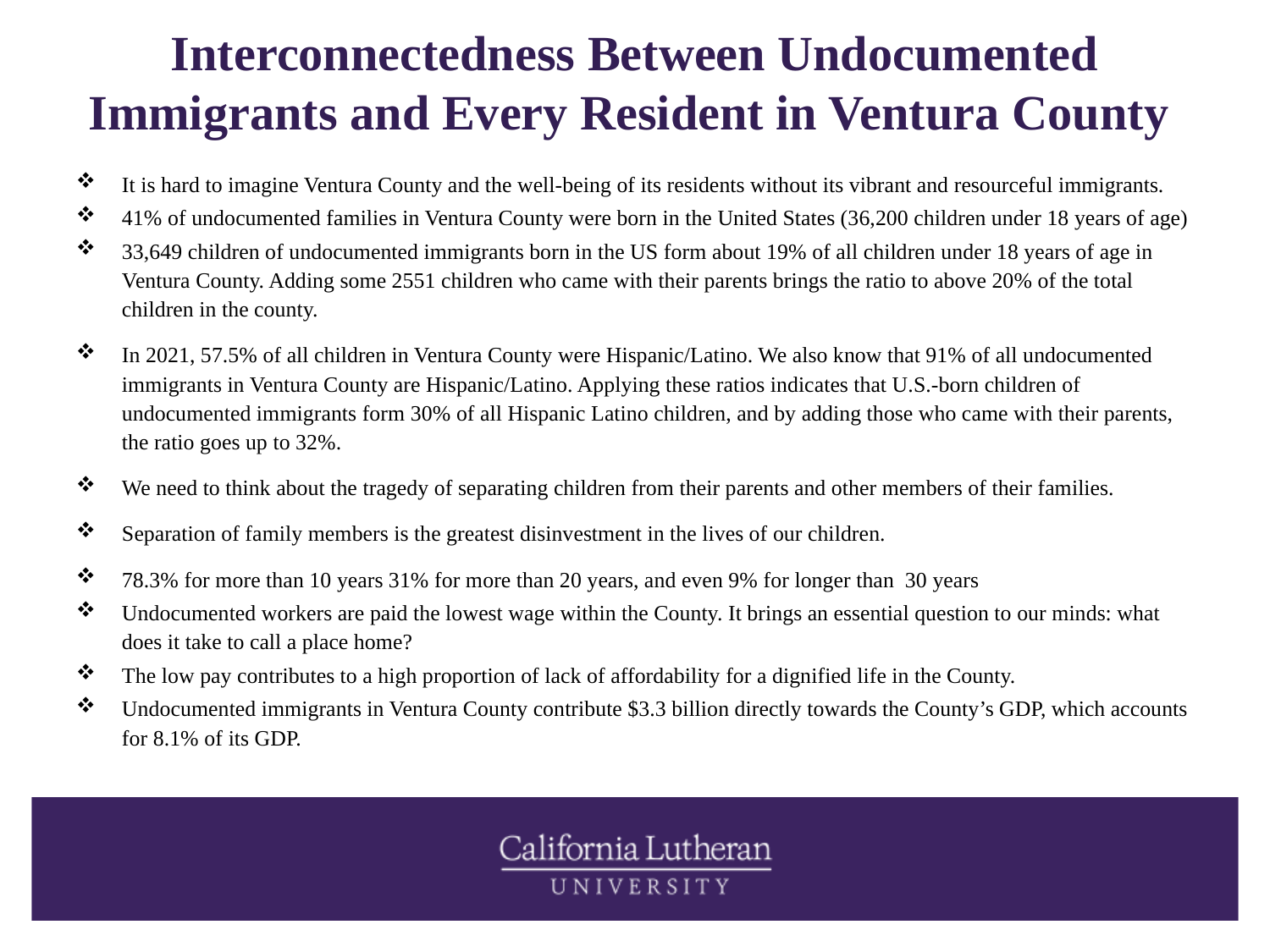

# Interconnectedness Between Undocumented Immigrants and Every Resident in Ventura County
It is hard to imagine Ventura County and the well-being of its residents without its vibrant and resourceful immigrants.
41% of undocumented families in Ventura County were born in the United States (36,200 children under 18 years of age)
33,649 children of undocumented immigrants born in the US form about 19% of all children under 18 years of age in Ventura County. Adding some 2551 children who came with their parents brings the ratio to above 20% of the total children in the county.
In 2021, 57.5% of all children in Ventura County were Hispanic/Latino. We also know that 91% of all undocumented immigrants in Ventura County are Hispanic/Latino. Applying these ratios indicates that U.S.-born children of undocumented immigrants form 30% of all Hispanic Latino children, and by adding those who came with their parents, the ratio goes up to 32%.
We need to think about the tragedy of separating children from their parents and other members of their families.
Separation of family members is the greatest disinvestment in the lives of our children.
78.3% for more than 10 years 31% for more than 20 years, and even 9% for longer than  30 years
Undocumented workers are paid the lowest wage within the County. It brings an essential question to our minds: what does it take to call a place home?
The low pay contributes to a high proportion of lack of affordability for a dignified life in the County.
Undocumented immigrants in Ventura County contribute $3.3 billion directly towards the County’s GDP, which accounts for 8.1% of its GDP.